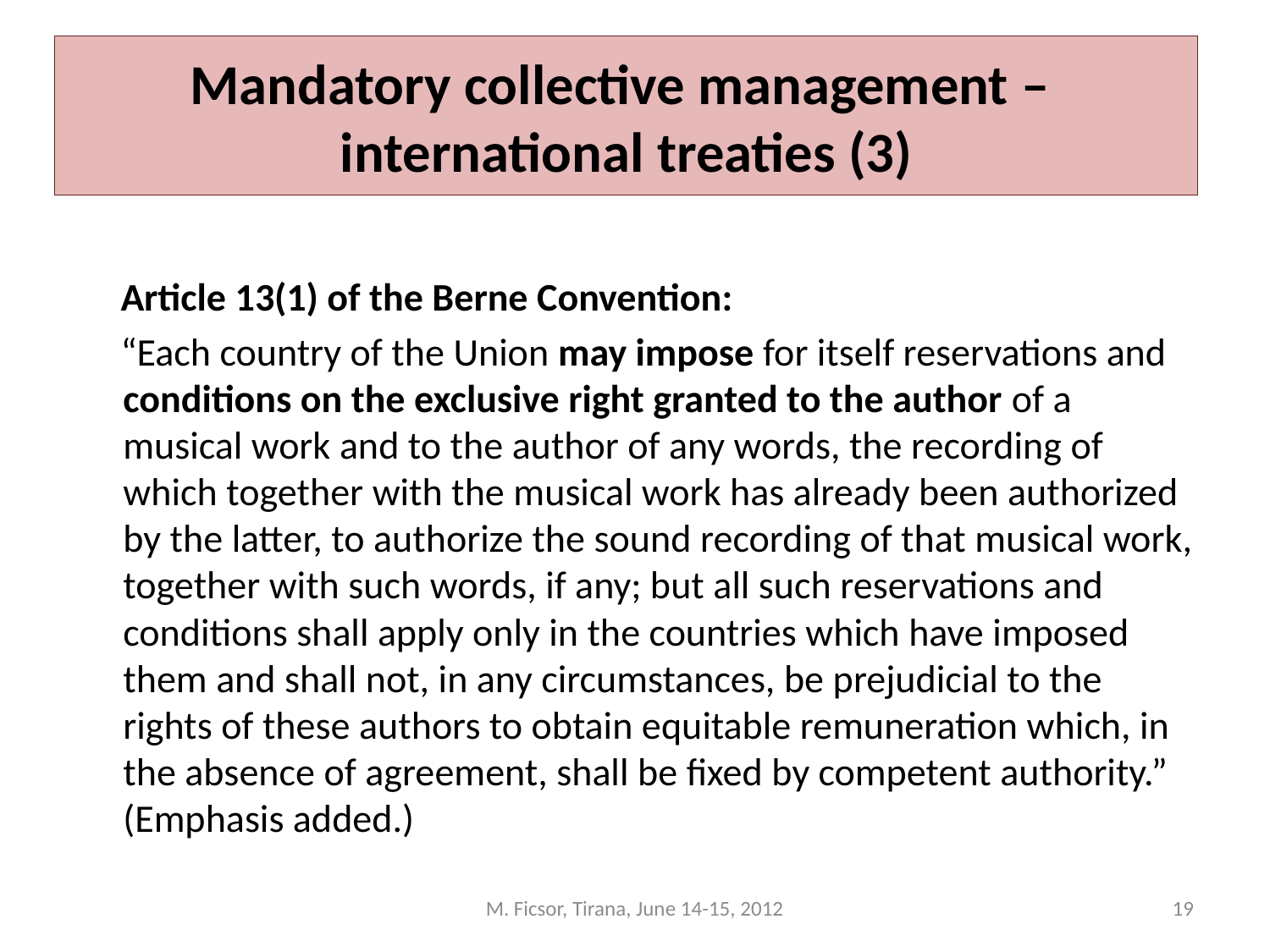

# Mandatory collective management – international treaties (3)
     Article 13(1) of the Berne Convention:
     “Each country of the Union may impose for itself reservations and conditions on the exclusive right granted to the author of a musical work and to the author of any words, the recording of which together with the musical work has already been authorized by the latter, to authorize the sound recording of that musical work, together with such words, if any; but all such reservations and conditions shall apply only in the countries which have imposed them and shall not, in any circumstances, be prejudicial to the rights of these authors to obtain equitable remuneration which, in the absence of agreement, shall be fixed by competent authority.”  (Emphasis added.)

M. Ficsor, Tirana, June 14-15, 2012
19